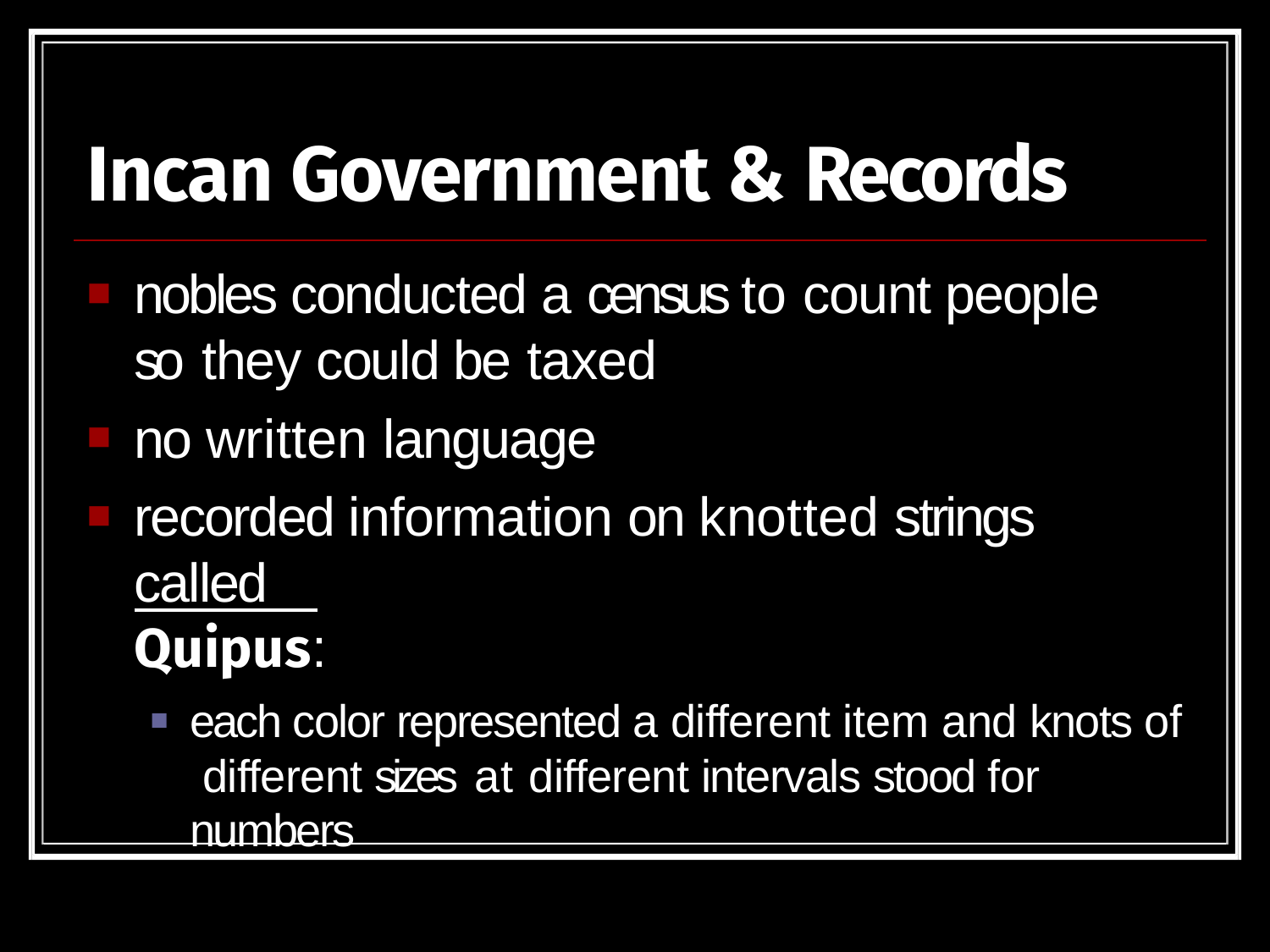

# Incan Government & Records

nobles conducted a census to count people so  they could be taxed
no written language
recorded information on knotted strings called
Quipus:
each color represented a different item and knots of  different sizes  at different intervals stood for numbers